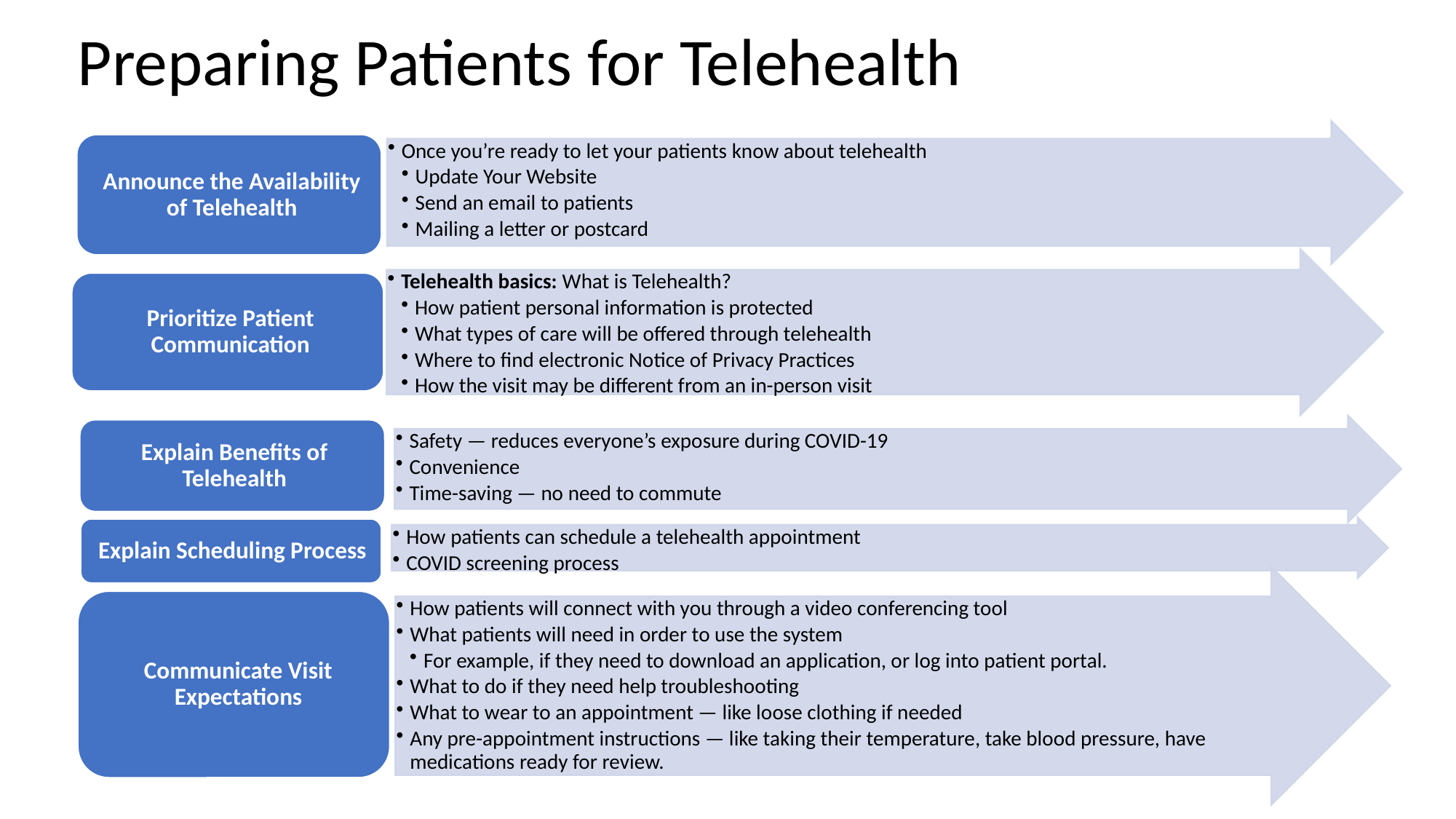

# Preparing Patients for Telehealth
Once you’re ready to let your patients know about telehealth
Update Your Website
Send an email to patients
Mailing a letter or postcard
Announce the Availability of Telehealth
Telehealth basics: What is Telehealth?
How patient personal information is protected
What types of care will be offered through telehealth
Where to find electronic Notice of Privacy Practices
How the visit may be different from an in-person visit
Prioritize Patient Communication
Safety — reduces everyone’s exposure during COVID-19
Convenience
Time-saving — no need to commute
Explain Benefits of Telehealth
How patients can schedule a telehealth appointment
COVID screening process
Explain Scheduling Process
How patients will connect with you through a video conferencing tool
What patients will need in order to use the system
For example, if they need to download an application, or log into patient portal.
What to do if they need help troubleshooting
What to wear to an appointment — like loose clothing if needed
Any pre-appointment instructions — like taking their temperature, take blood pressure, have medications ready for review.
Communicate Visit Expectations